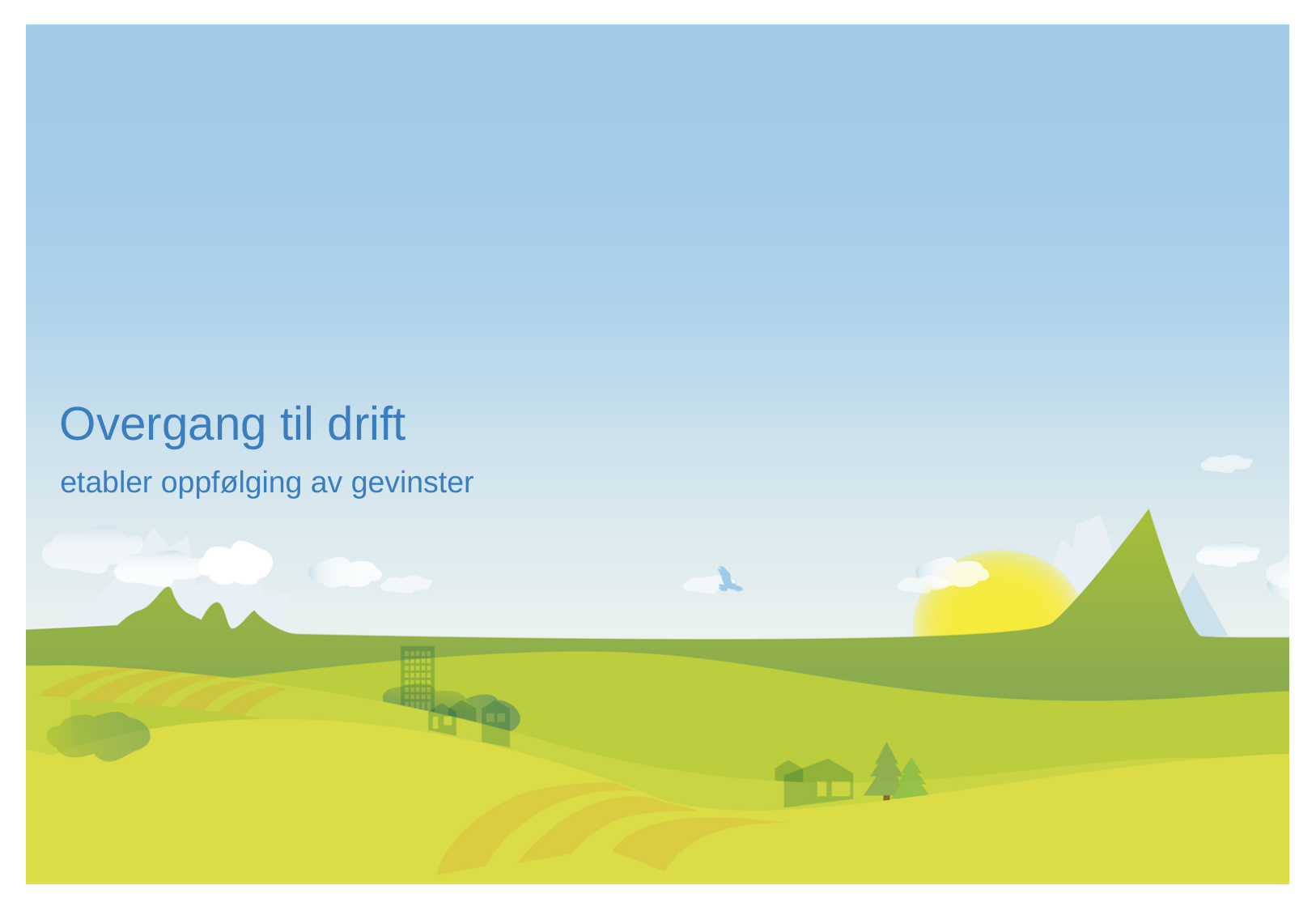

Overgang til drift
etabler oppfølging av gevinster